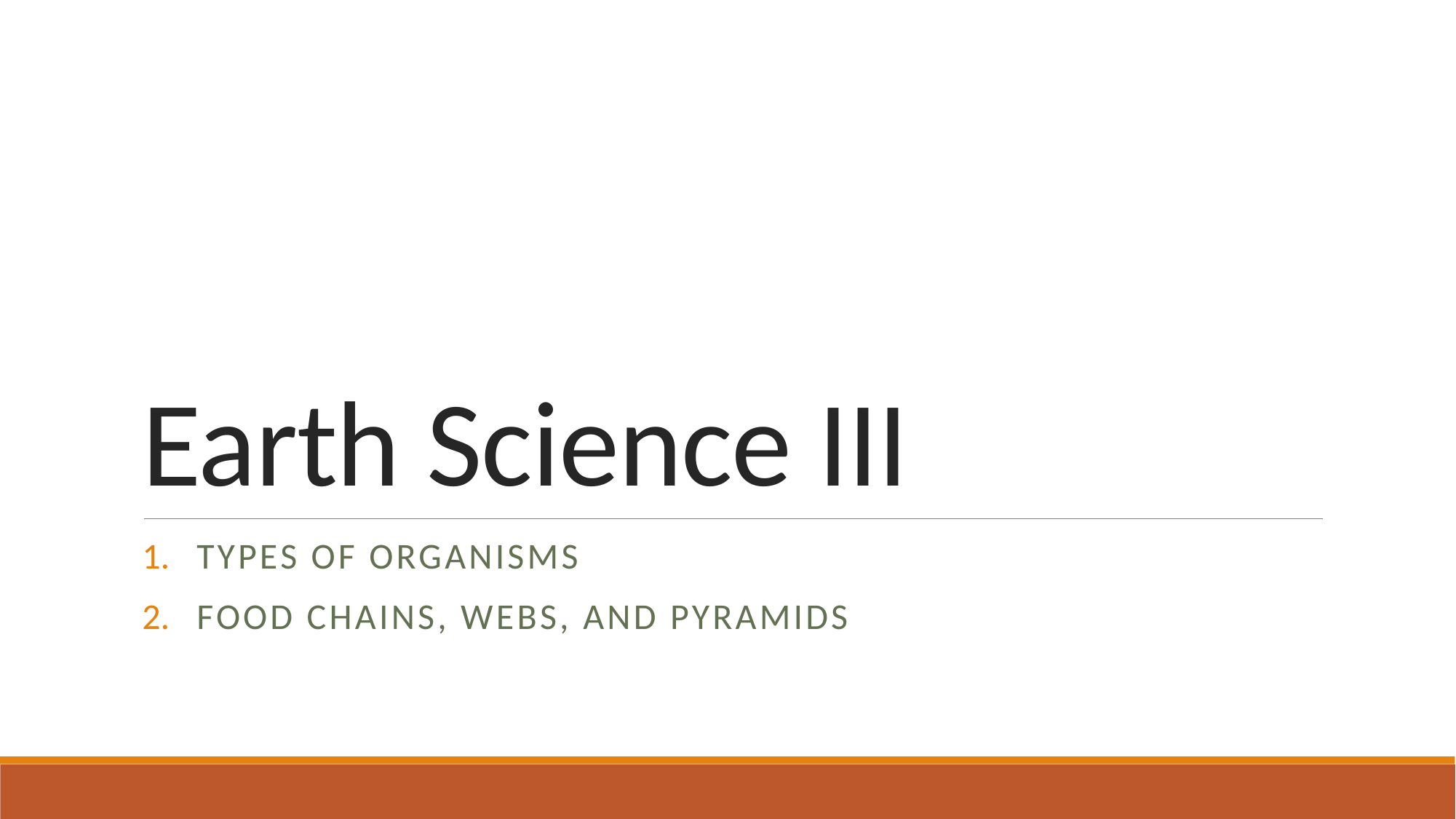

# Earth Science III
Types of Organisms
Food chains, webs, and pyramids